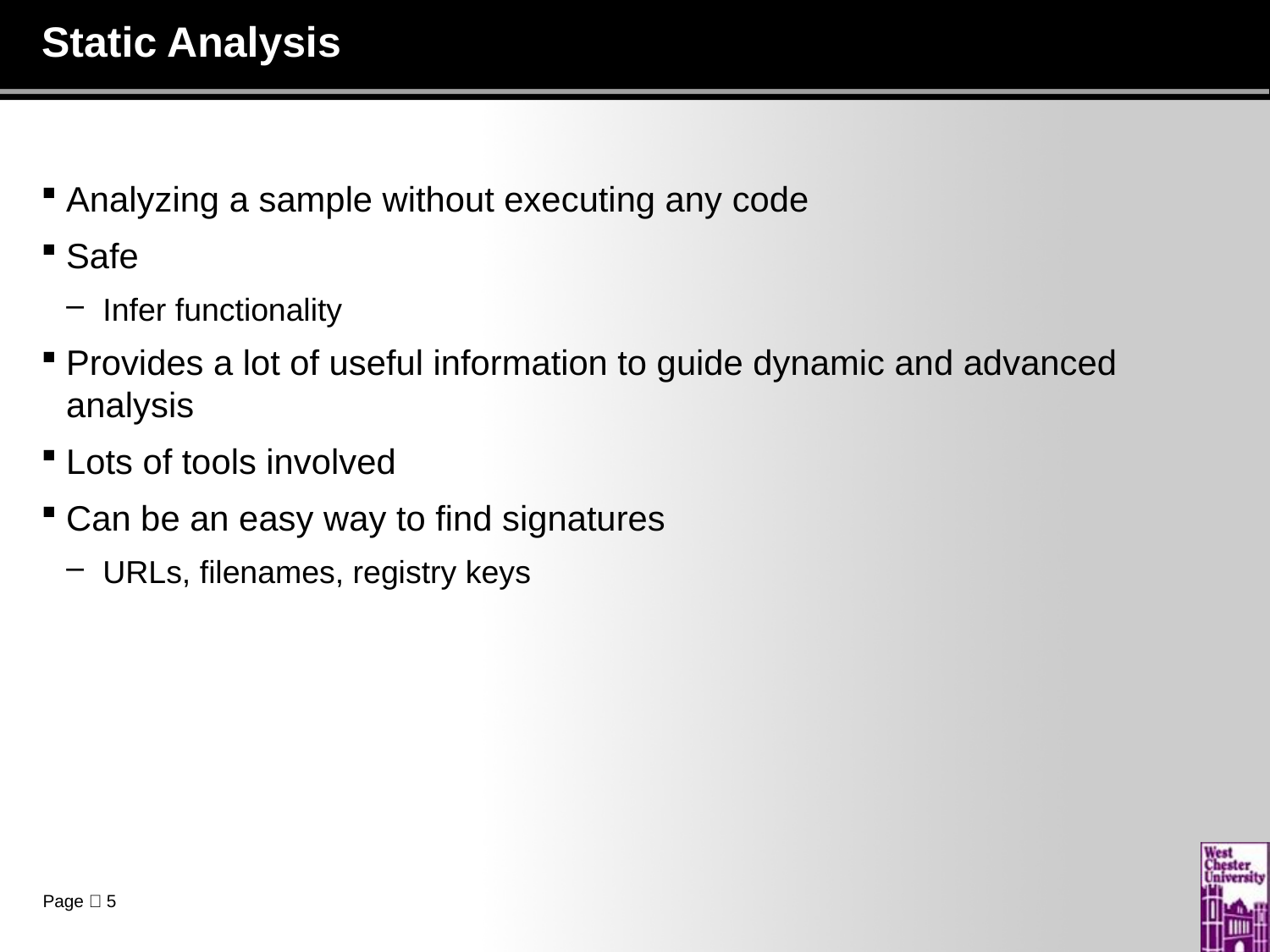

# Static Analysis
Analyzing a sample without executing any code
Safe
Infer functionality
Provides a lot of useful information to guide dynamic and advanced analysis
Lots of tools involved
Can be an easy way to find signatures
URLs, filenames, registry keys